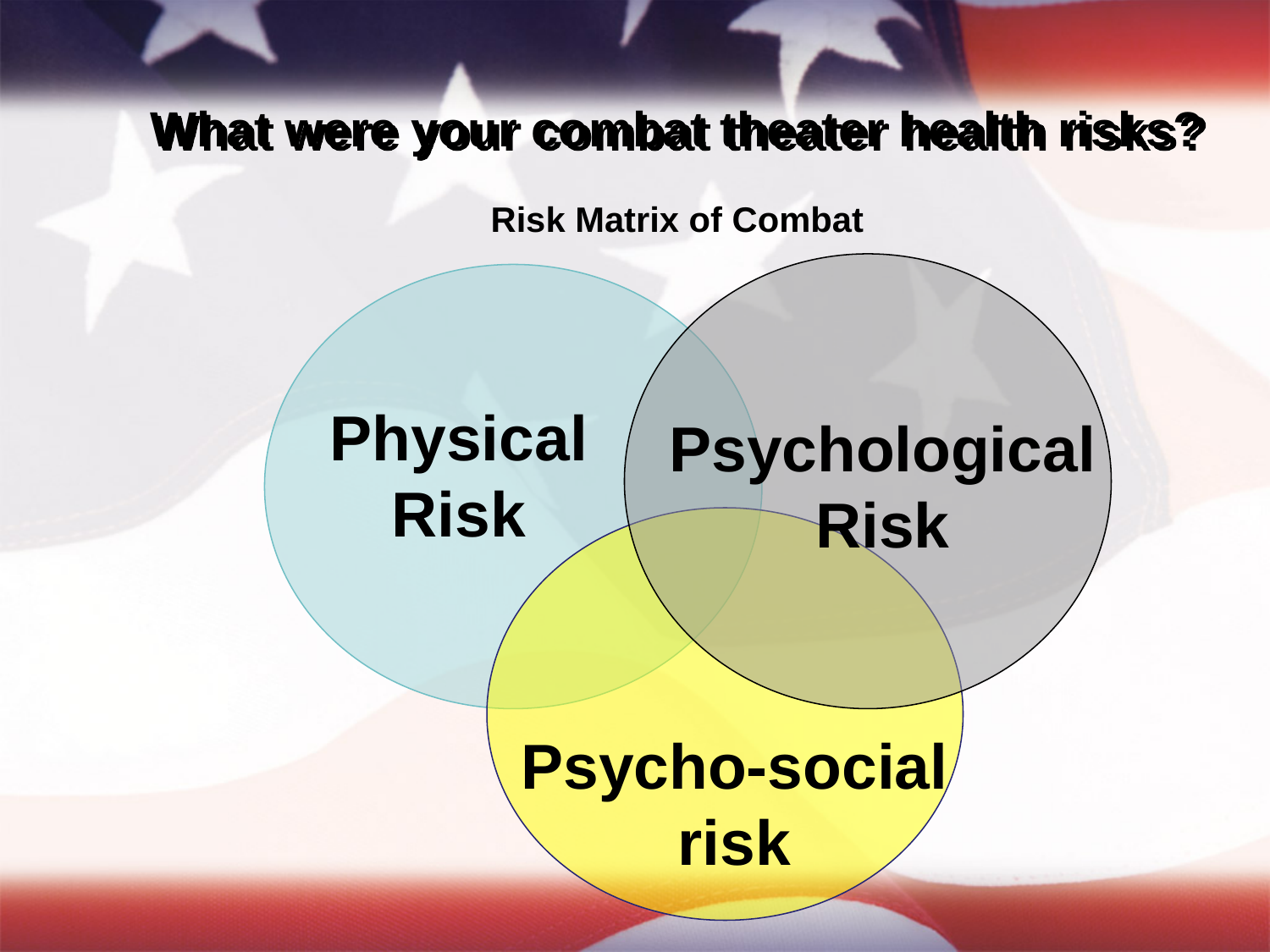

# What were your combat theater health risks?
Risk Matrix of Combat

Physical
Risk
Psychological
Risk

Psycho-social
risk